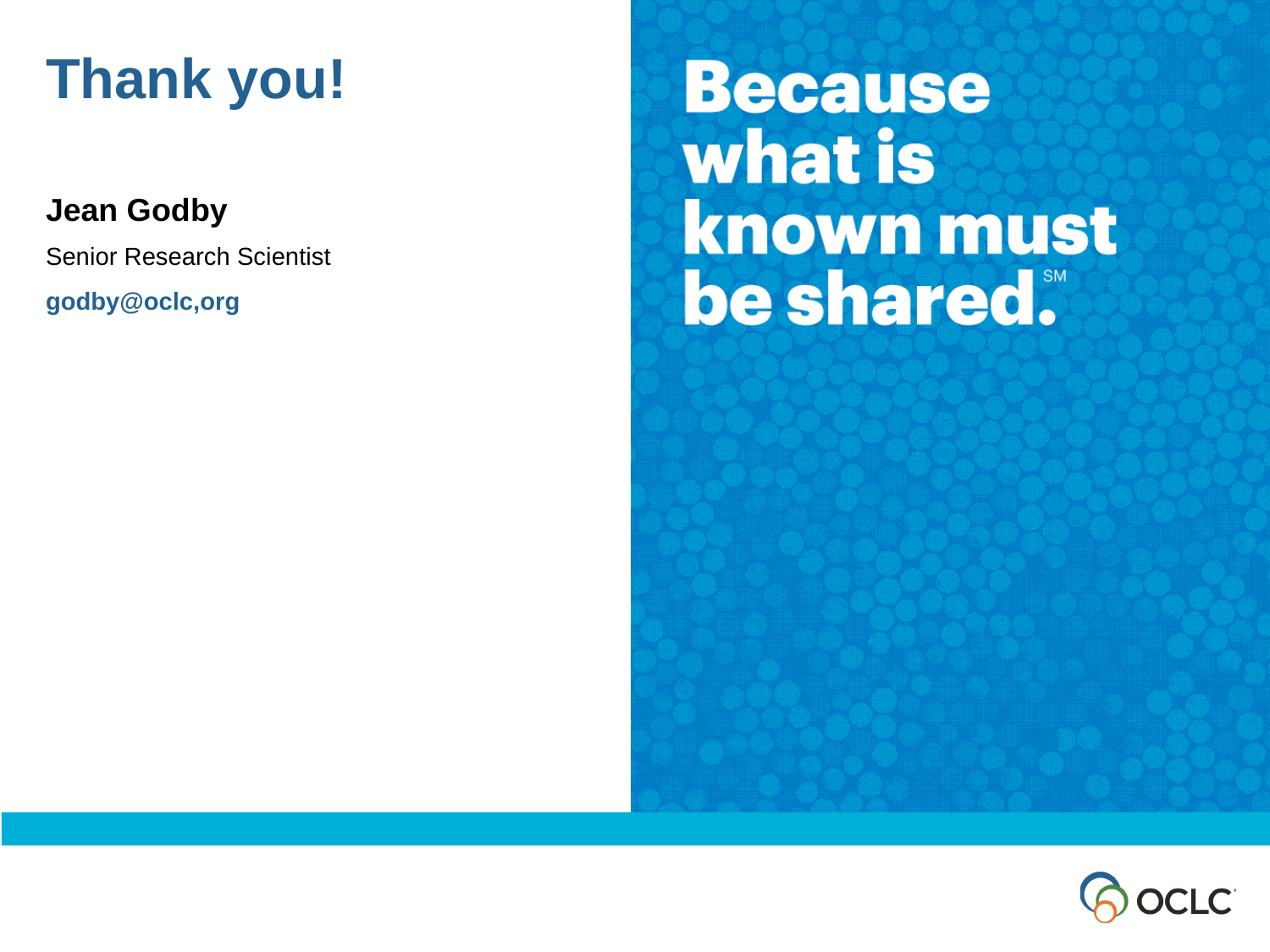

Thank you!
Jean Godby
Senior Research Scientist
godby@oclc,org